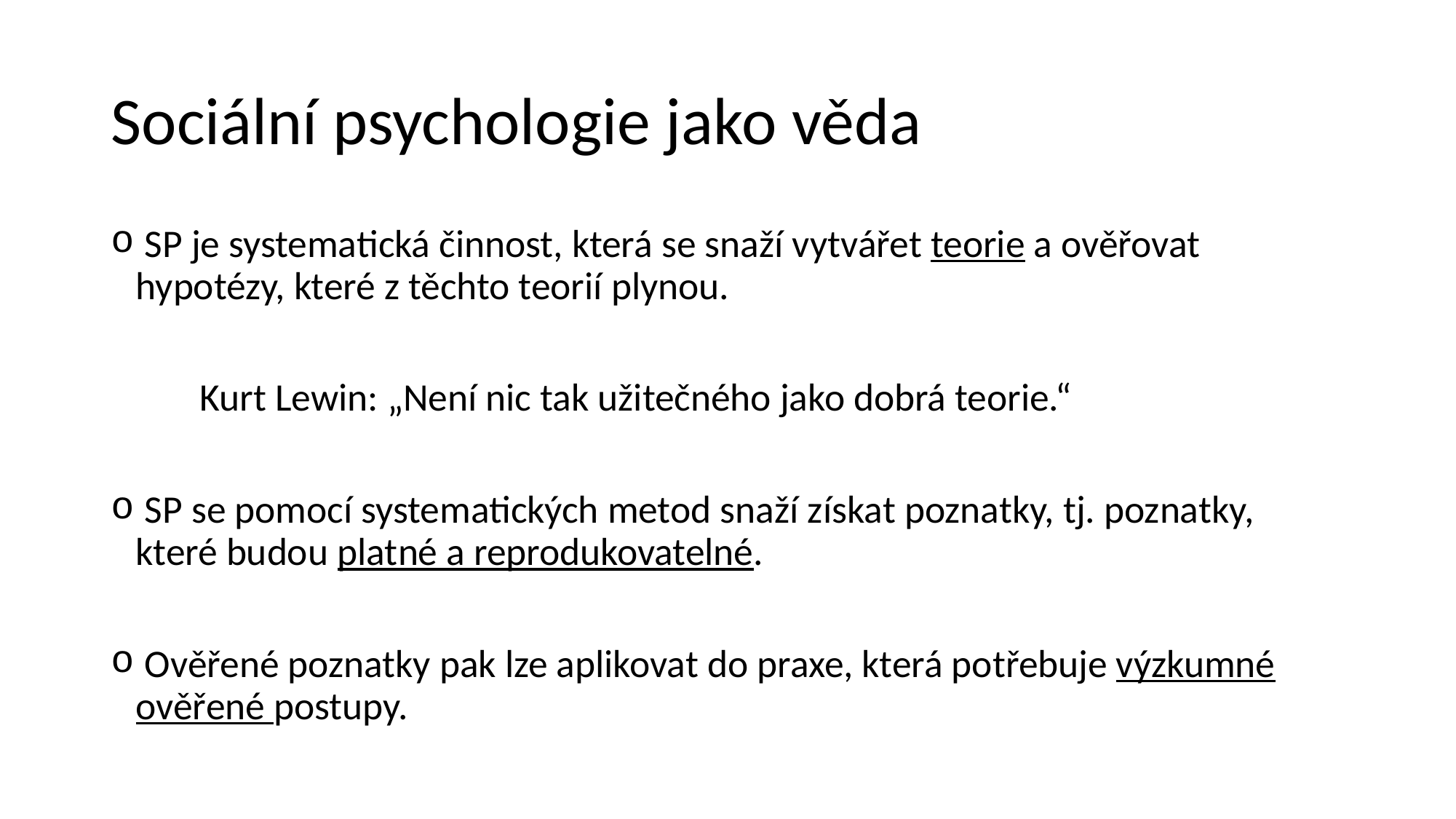

# Sociální psychologie jako věda
 SP je systematická činnost, která se snaží vytvářet teorie a ověřovat hypotézy, které z těchto teorií plynou.

Kurt Lewin: „Není nic tak užitečného jako dobrá teorie.“

 SP se pomocí systematických metod snaží získat poznatky, tj. poznatky, které budou platné a reprodukovatelné.

 Ověřené poznatky pak lze aplikovat do praxe, která potřebuje výzkumné ověřené postupy.